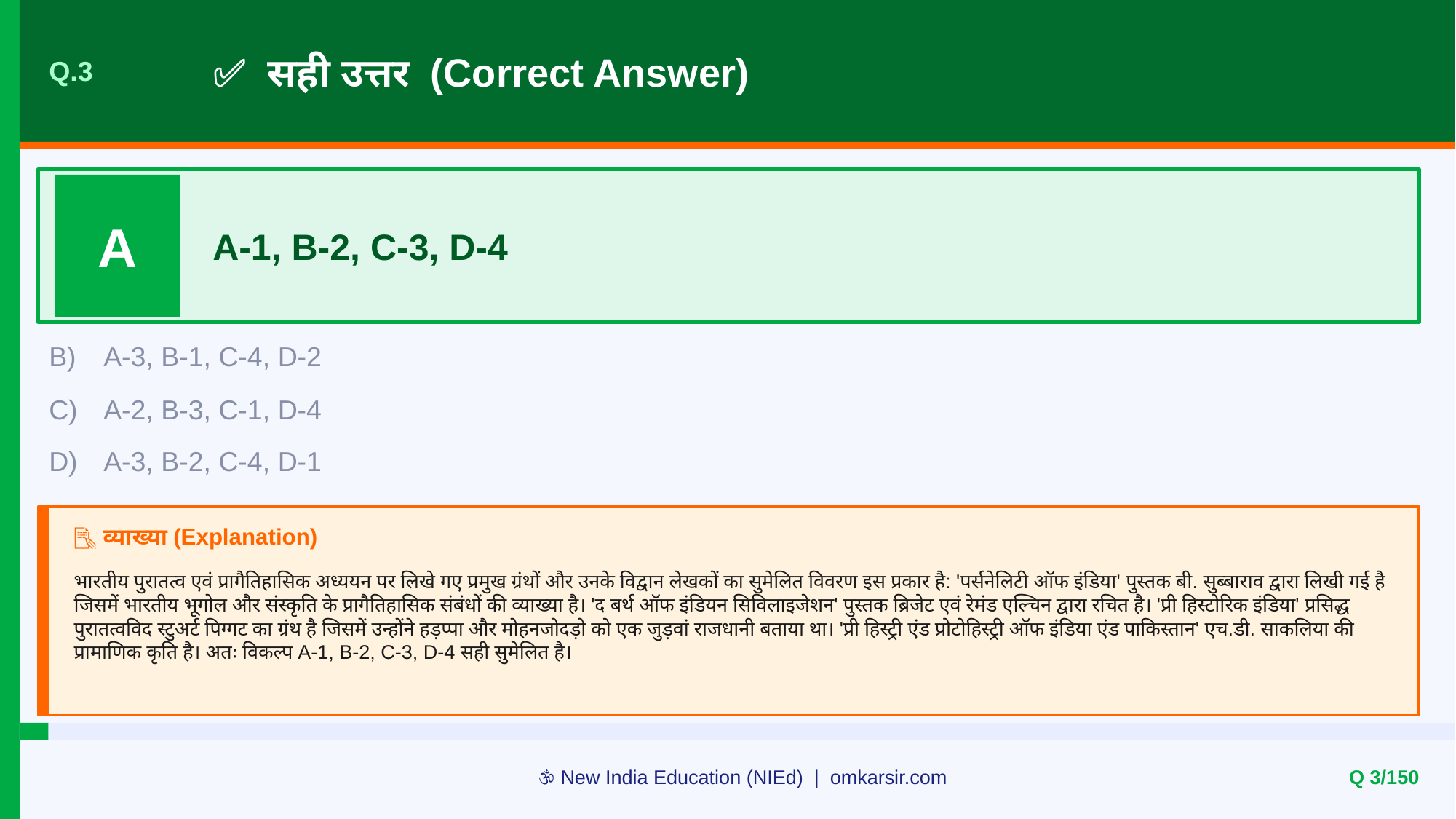

✅  सही उत्तर  (Correct Answer)
Q.3

A
A-1, B-2, C-3, D-4
B)
A-3, B-1, C-4, D-2
C)
A-2, B-3, C-1, D-4
D)
A-3, B-2, C-4, D-1

📝 व्याख्या (Explanation)
भारतीय पुरातत्व एवं प्रागैतिहासिक अध्ययन पर लिखे गए प्रमुख ग्रंथों और उनके विद्वान लेखकों का सुमेलित विवरण इस प्रकार है: 'पर्सनेलिटी ऑफ इंडिया' पुस्तक बी. सुब्बाराव द्वारा लिखी गई है जिसमें भारतीय भूगोल और संस्कृति के प्रागैतिहासिक संबंधों की व्याख्या है। 'द बर्थ ऑफ इंडियन सिविलाइजेशन' पुस्तक ब्रिजेट एवं रेमंड एल्चिन द्वारा रचित है। 'प्री हिस्टोरिक इंडिया' प्रसिद्ध पुरातत्वविद स्टुअर्ट पिग्गट का ग्रंथ है जिसमें उन्होंने हड़प्पा और मोहनजोदड़ो को एक जुड़वां राजधानी बताया था। 'प्री हिस्ट्री एंड प्रोटोहिस्ट्री ऑफ इंडिया एंड पाकिस्तान' एच.डी. साकलिया की प्रामाणिक कृति है। अतः विकल्प A-1, B-2, C-3, D-4 सही सुमेलित है।

🕉️ New India Education (NIEd)  |  omkarsir.com
Q 3/150